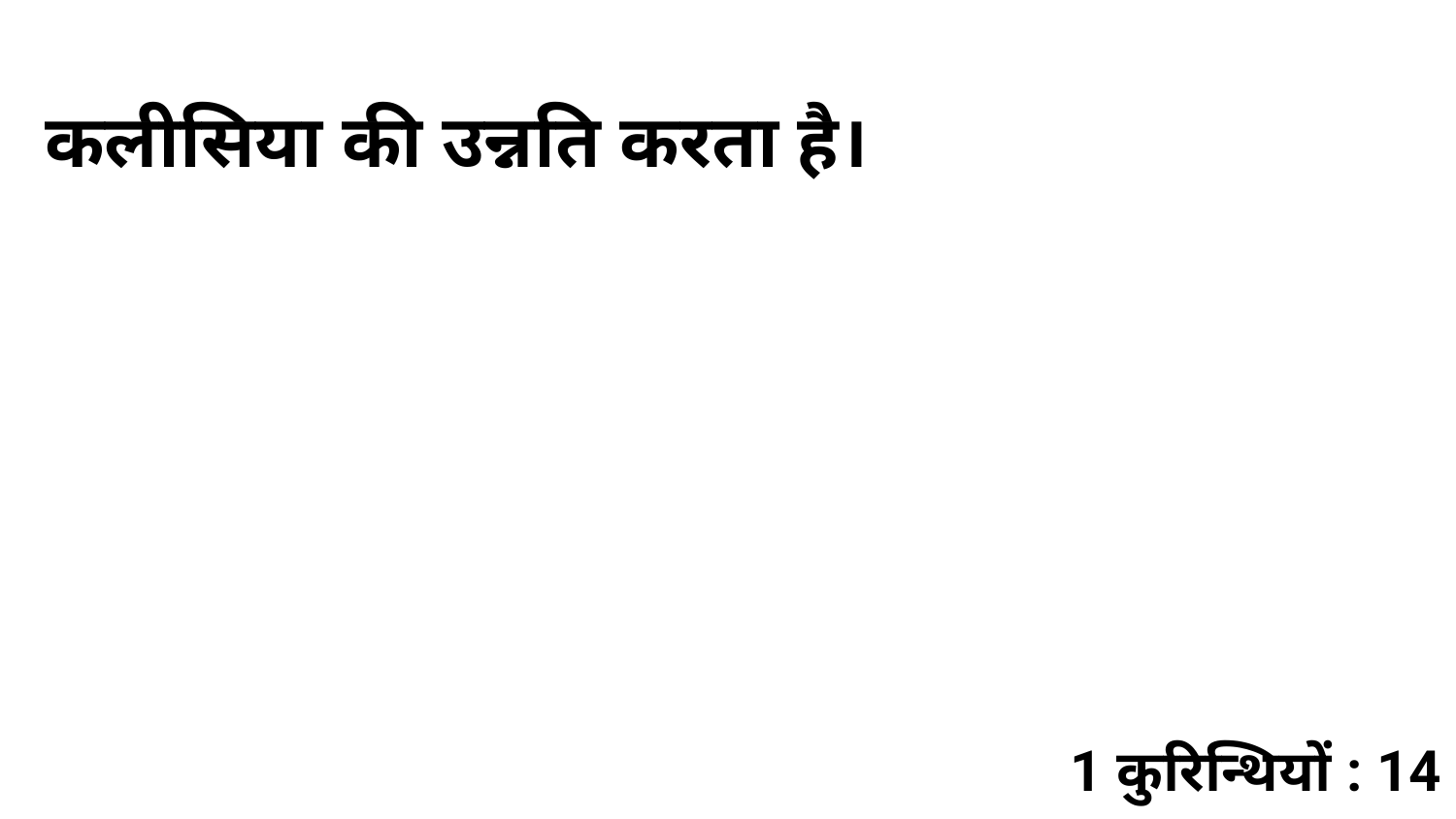

कलीसिया की उन्नति करता है।
1 कुरिन्थियों : 14